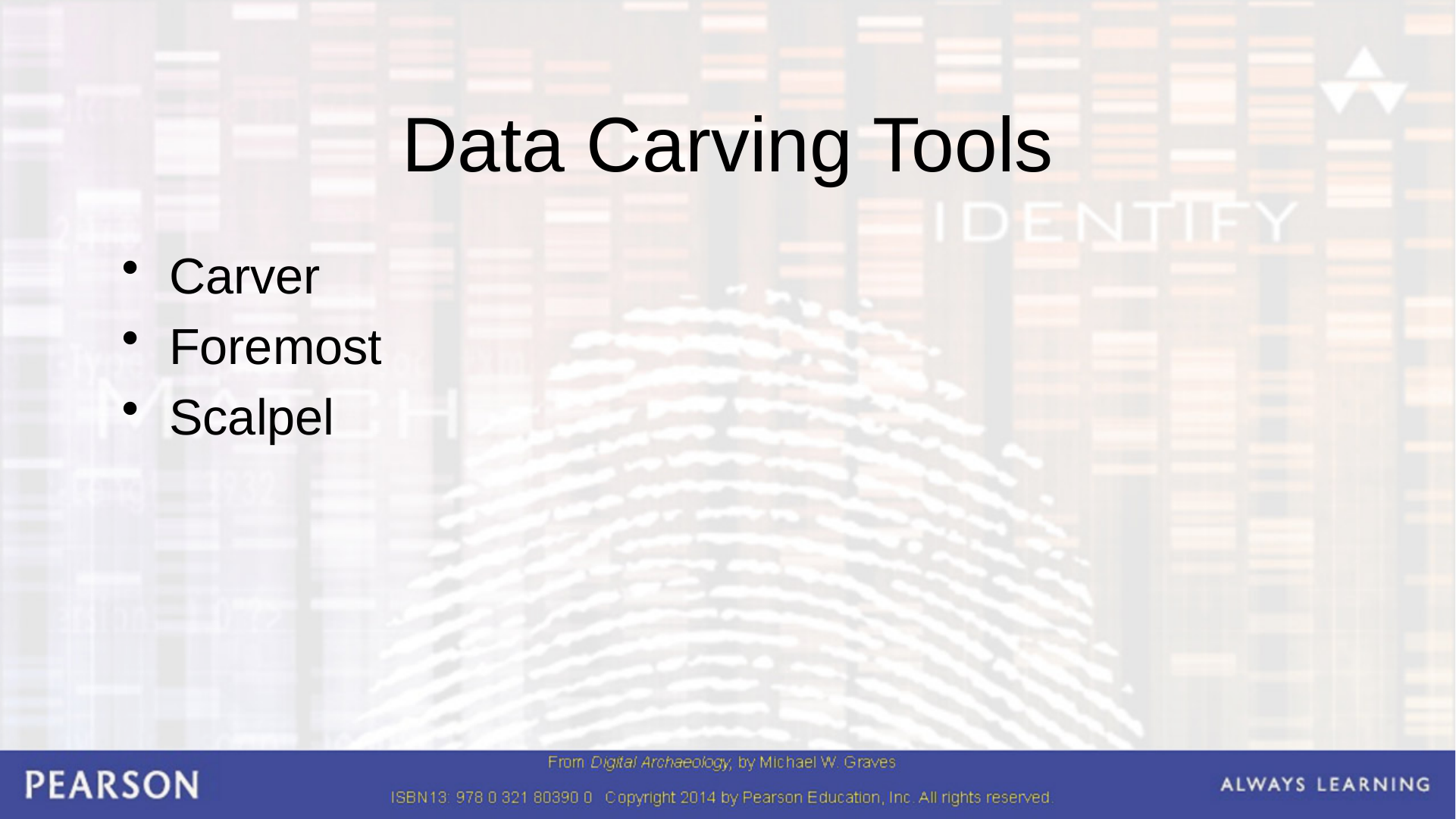

# Data Carving Tools
Carver
Foremost
Scalpel